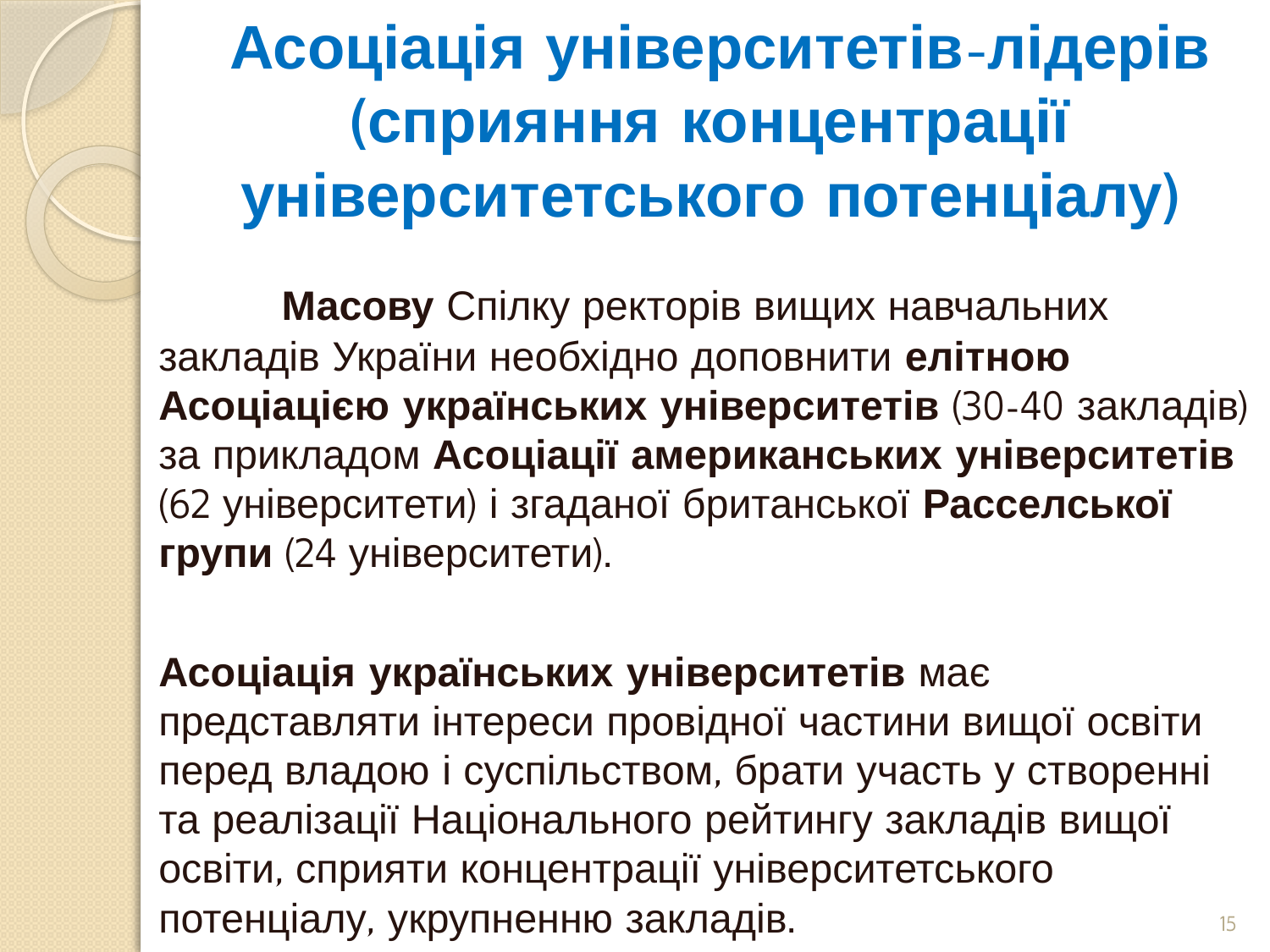

# Асоціація університетів-лідерів (сприяння концентрації університетського потенціалу)
 	Масову Спілку ректорів вищих навчальних закладів України необхідно доповнити елітною Асоціацією українських університетів (30-40 закладів) за прикладом Асоціації американських університетів (62 університети) і згаданої британської Расселської групи (24 університети).

	Асоціація українських університетів має представляти інтереси провідної частини вищої освіти перед владою і суспільством, брати участь у створенні та реалізації Національного рейтингу закладів вищої освіти, сприяти концентрації університетського потенціалу, укрупненню закладів.
15